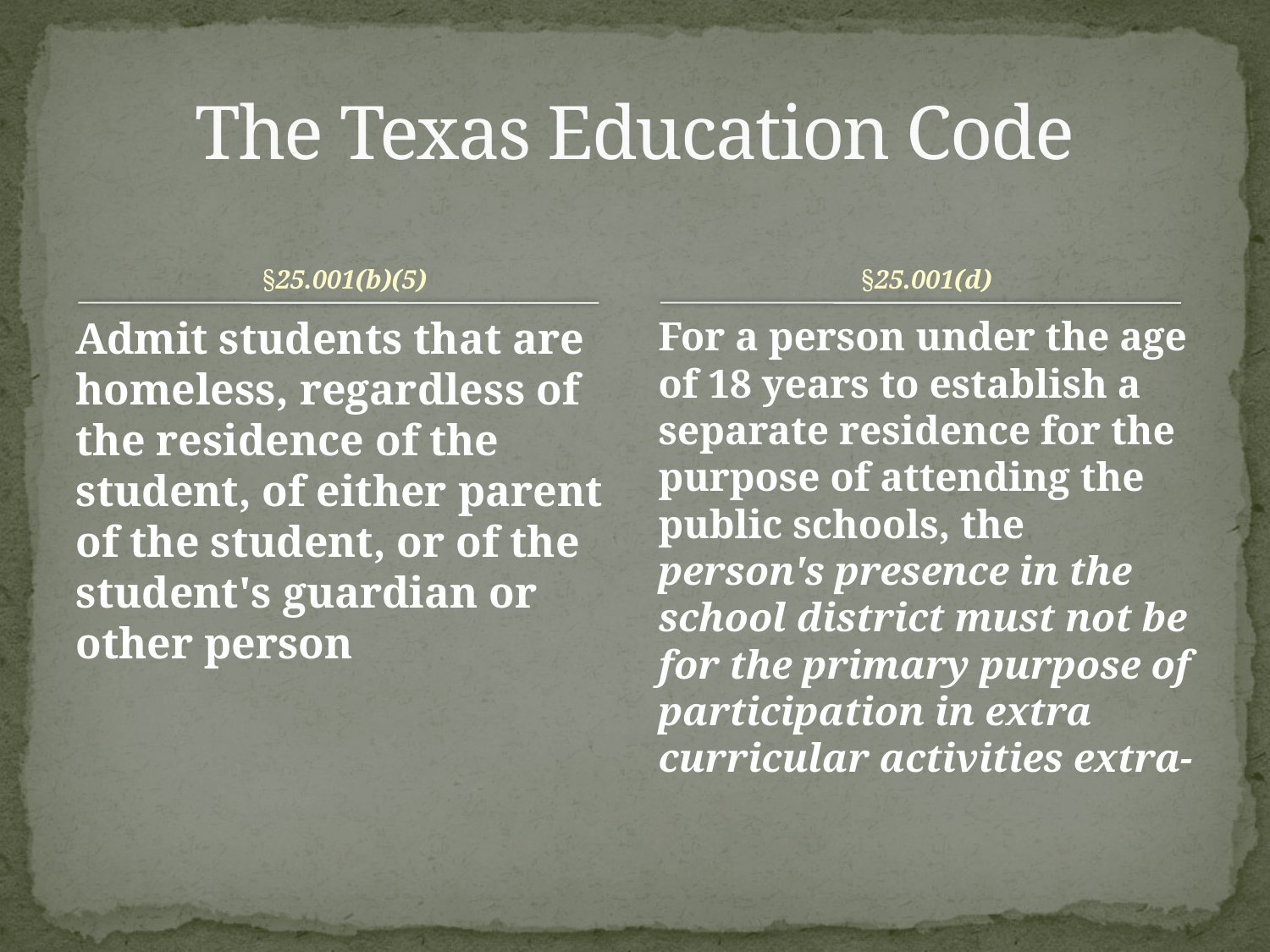

# The Texas Education Code

§25.001(b)(5)

§25.001(d)
Admit students that are homeless, regardless of the residence of the student, of either parent of the student, or of the student's guardian or other person
For a person under the age of 18 years to establish a separate residence for the purpose of attending the public schools, the person's presence in the school district must not be for the primary purpose of participation in extra curricular activities extra-